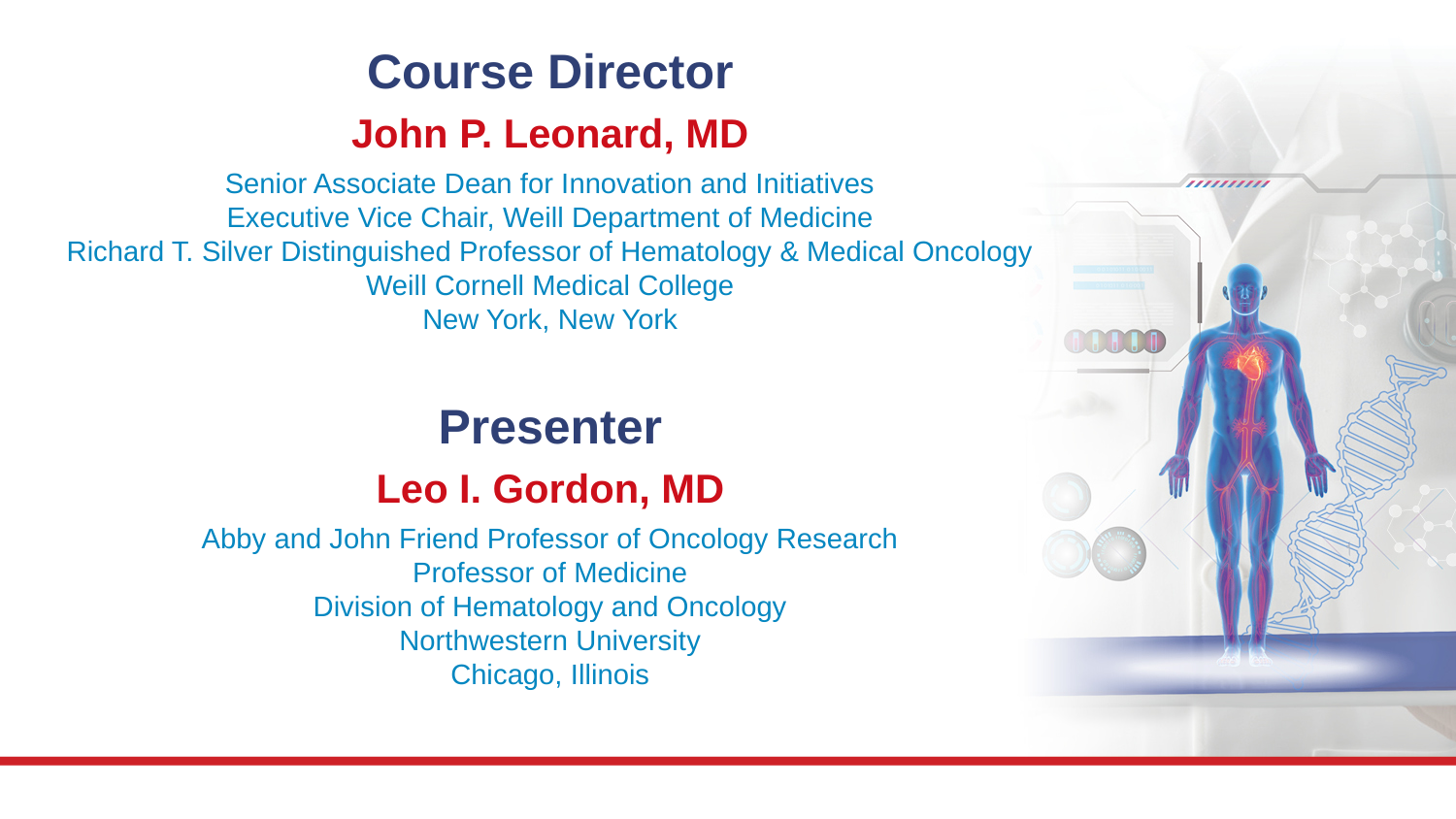

Course Director
John P. Leonard, MD
Senior Associate Dean for Innovation and Initiatives
Executive Vice Chair, Weill Department of Medicine
Richard T. Silver Distinguished Professor of Hematology & Medical Oncology
Weill Cornell Medical College
New York, New York
Presenter
Leo I. Gordon, MD
Abby and John Friend Professor of Oncology Research
Professor of Medicine
Division of Hematology and Oncology
Northwestern University
Chicago, Illinois